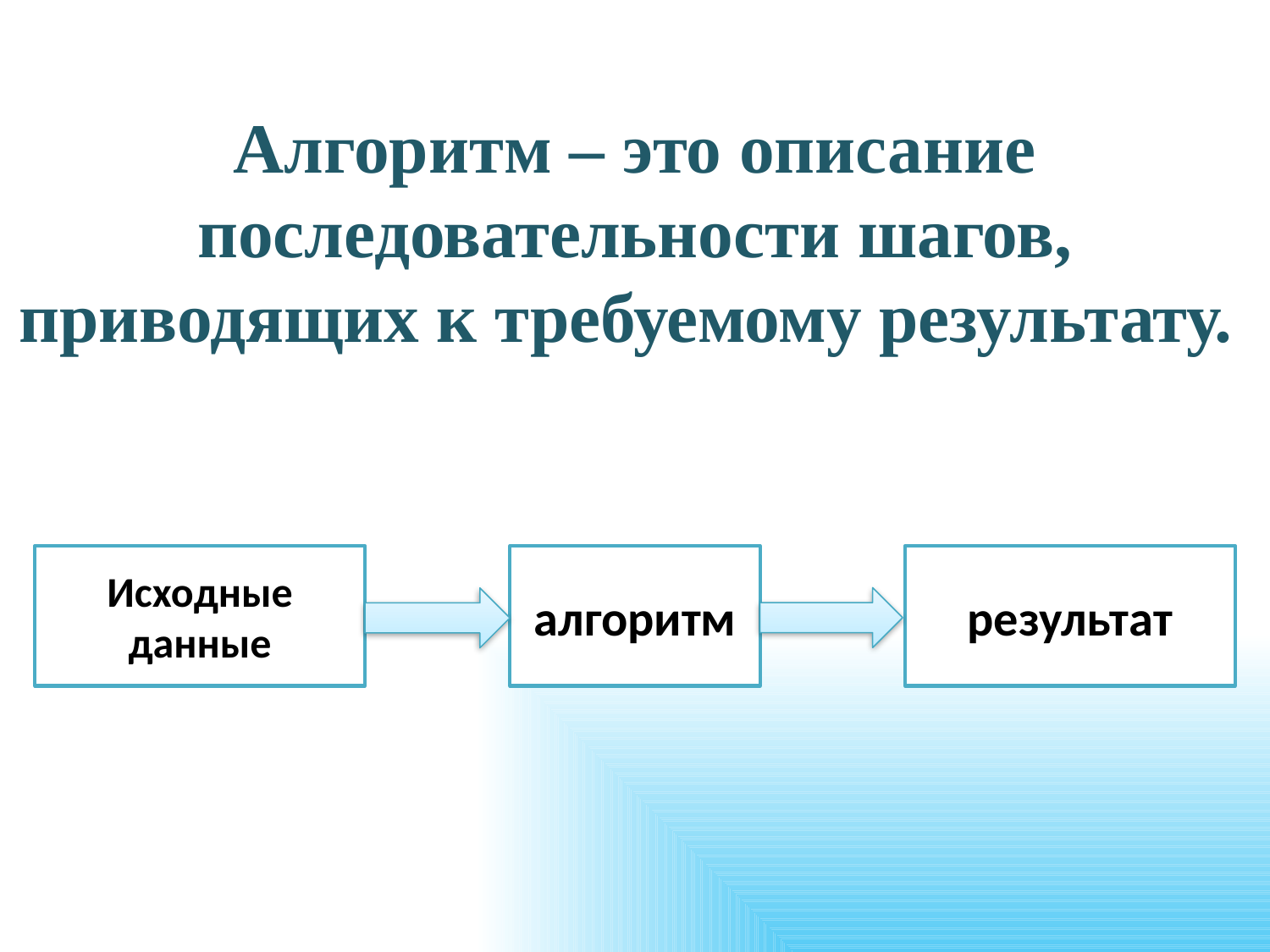

Алгоритм – это описание последовательности шагов, приводящих к требуемому результату.
Исходные данные
алгоритм
результат